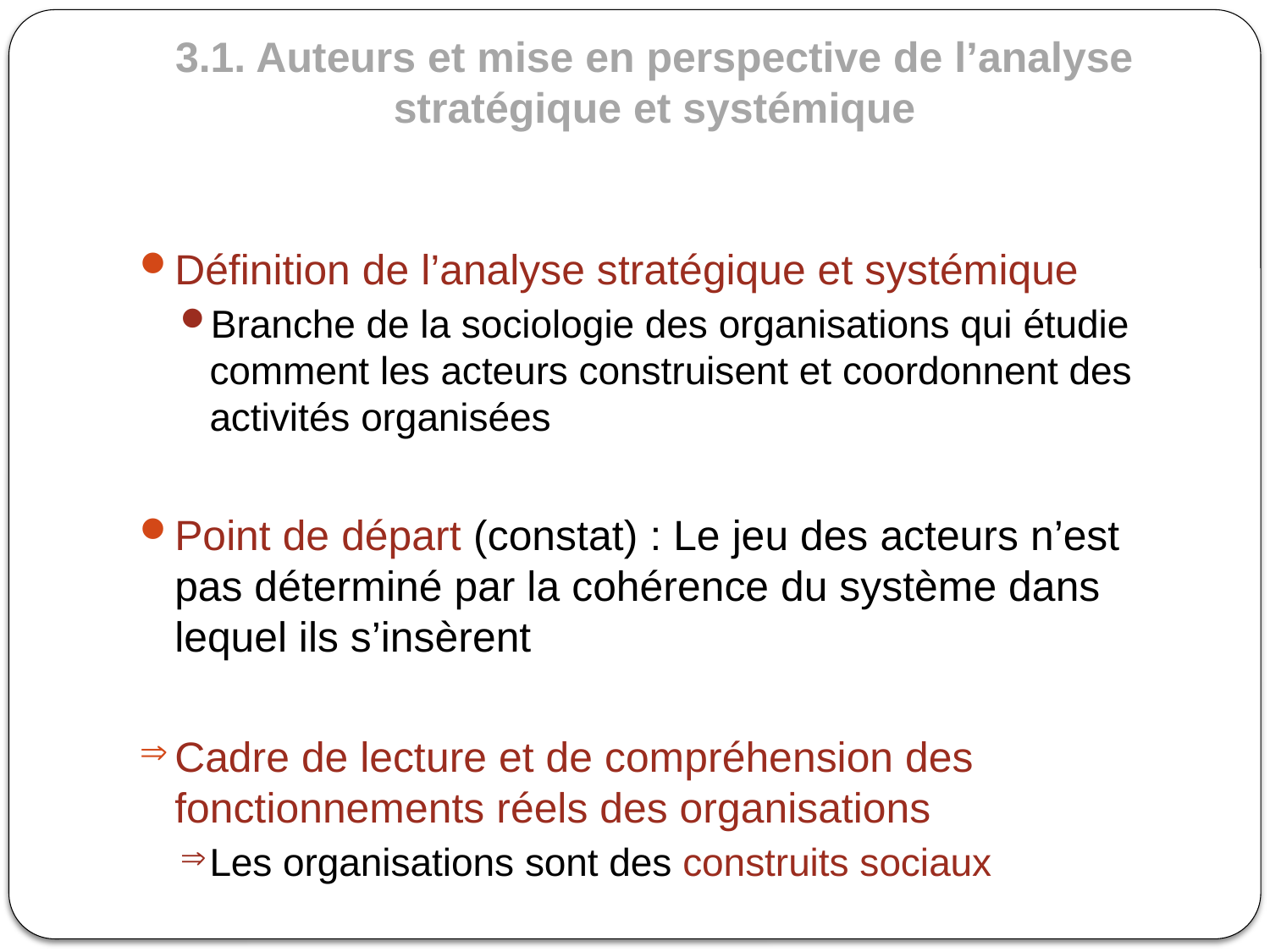

# 3.1. Auteurs et mise en perspective de l’analyse stratégique et systémique

Définition de l’analyse stratégique et systémique
Branche de la sociologie des organisations qui étudie comment les acteurs construisent et coordonnent des activités organisées

Point de départ (constat) : Le jeu des acteurs n’est pas déterminé par la cohérence du système dans lequel ils s’insèrent

Cadre de lecture et de compréhension des fonctionnements réels des organisations
Les organisations sont des construits sociaux